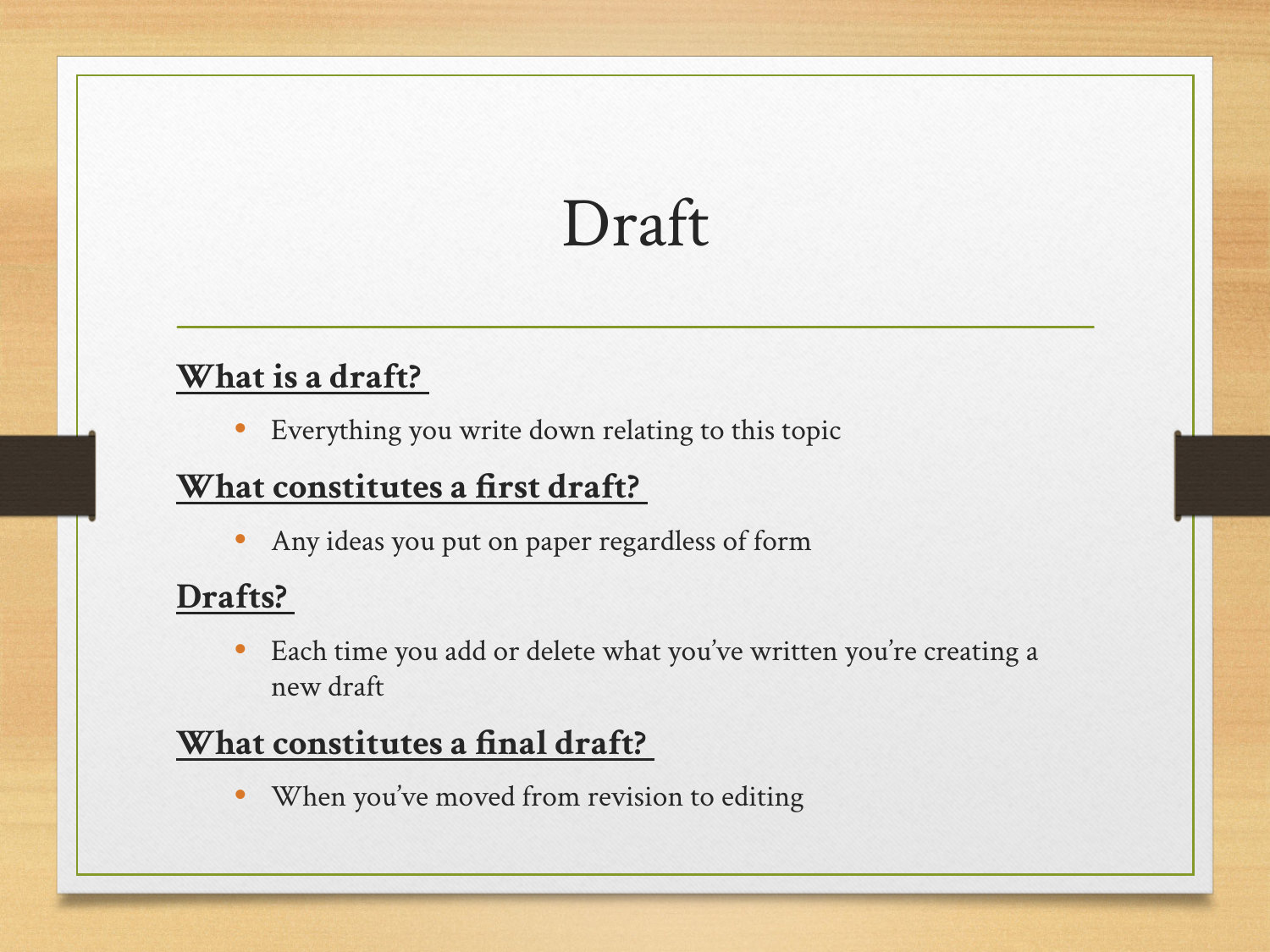

# Draft
What is a draft?
Everything you write down relating to this topic
What constitutes a first draft?
Any ideas you put on paper regardless of form
Drafts?
Each time you add or delete what you’ve written you’re creating a new draft
What constitutes a final draft?
When you’ve moved from revision to editing